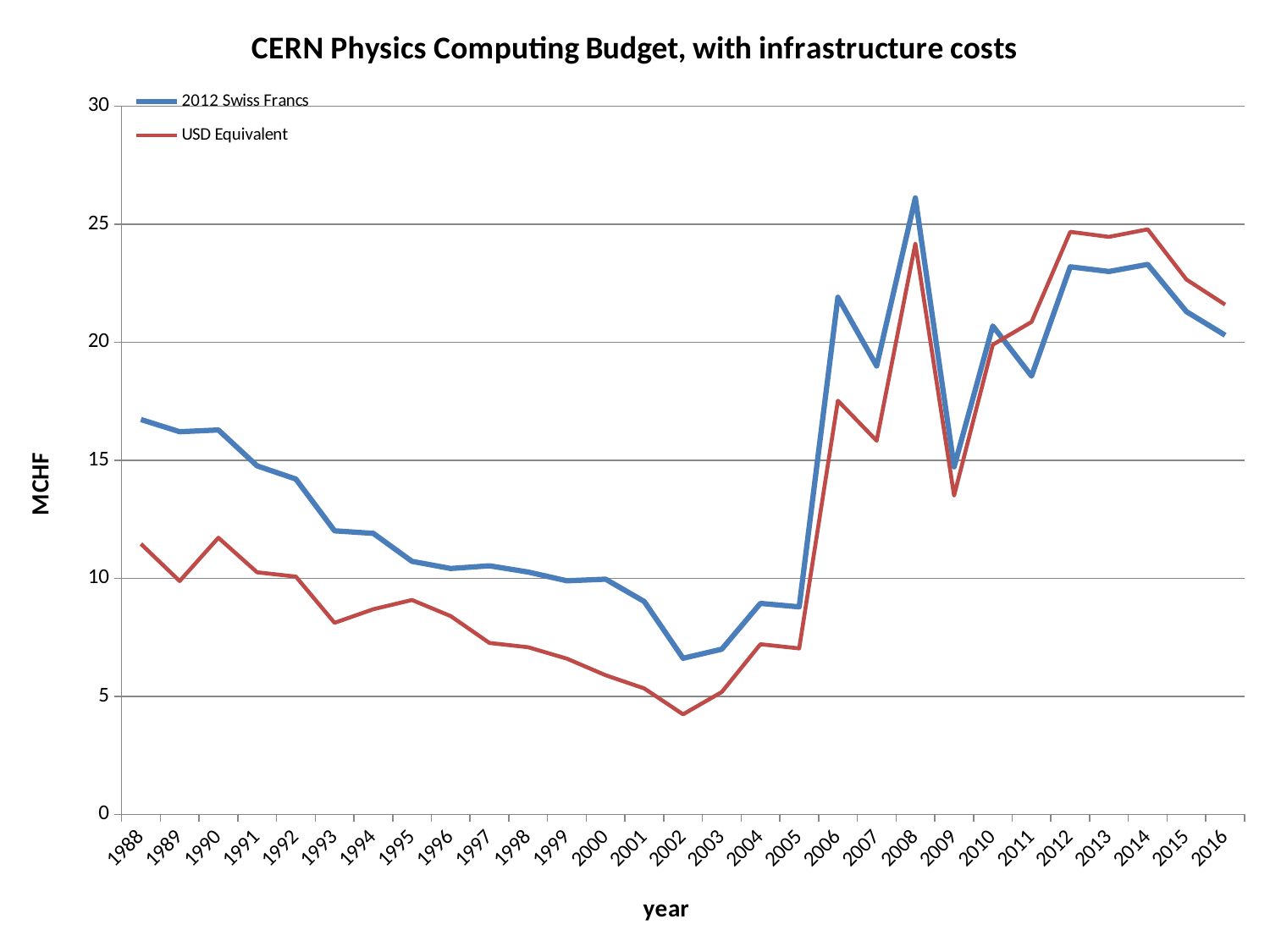

### Chart: CERN Physics Computing Budget, with infrastructure costs

| Category | 2012 Swiss Francs | USD Equivalent |
|---|---|---|
| 1988 | 16.72888641008845 | 11.458141376772911 |
| 1989 | 16.21311645374524 | 9.886046618137343 |
| 1990 | 16.287949743559874 | 11.717949455798472 |
| 1991 | 14.767991299748411 | 10.255549513714175 |
| 1992 | 14.20523874444622 | 10.074637407408668 |
| 1993 | 12.012399627057924 | 8.116486234498597 |
| 1994 | 11.905977481967712 | 8.690494512385191 |
| 1995 | 10.718926264060045 | 9.083835817000038 |
| 1996 | 10.415739868105495 | 8.39979021621411 |
| 1997 | 10.531909584820577 | 7.2633859205659155 |
| 1998 | 10.266529891539385 | 7.0803654424409554 |
| 1999 | 9.896126906859099 | 6.597417937906066 |
| 2000 | 9.963357823896372 | 5.895478002305546 |
| 2001 | 9.017215871497475 | 5.335630693193773 |
| 2002 | 6.6143531724363385 | 4.239969982330986 |
| 2003 | 6.997755877419251 | 5.183522872162408 |
| 2004 | 8.938916402187497 | 7.208803550151207 |
| 2005 | 8.790074821512228 | 7.0320598572097825 |
| 2006 | 21.908498774660615 | 17.526799019728493 |
| 2007 | 18.99926847616184 | 15.832723730134868 |
| 2008 | 26.11731280781053 | 24.18269704426901 |
| 2009 | 14.724283364531999 | 13.508516848194494 |
| 2010 | 20.69364336 | 19.897734 |
| 2011 | 18.5691 | 20.864157303370785 |
| 2012 | 23.2 | 24.680851063829788 |
| 2013 | 23.0 | 24.46808510638298 |
| 2014 | 23.3 | 24.787234042553195 |
| 2015 | 21.3 | 22.659574468085108 |
| 2016 | 20.3 | 21.595744680851066 |